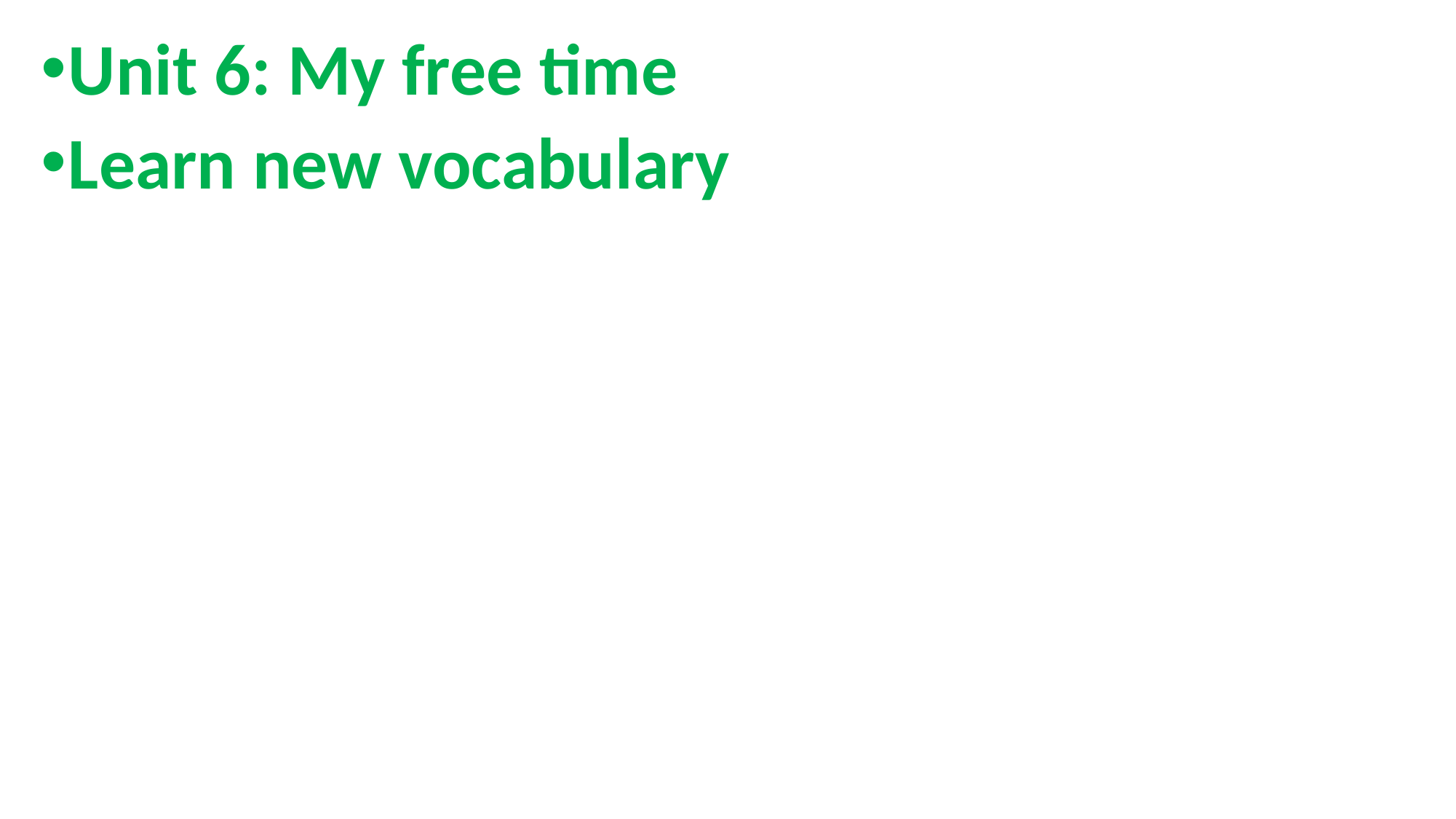

Unit 6: My free time
Learn new vocabulary